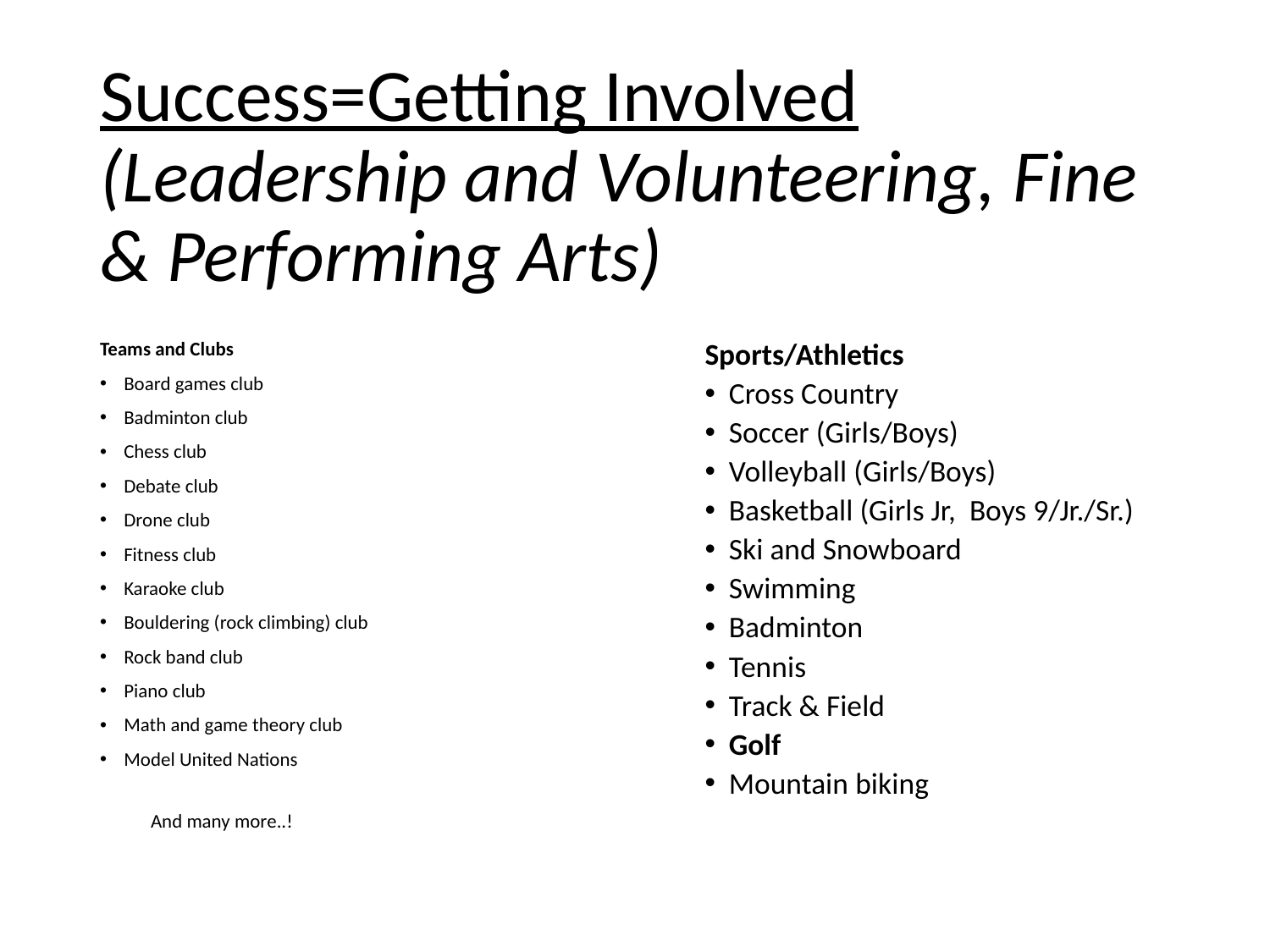

# Success=Getting Involved (Leadership and Volunteering, Fine & Performing Arts)
Teams and Clubs
Board games club
Badminton club
Chess club
Debate club
Drone club
Fitness club
Karaoke club
Bouldering (rock climbing) club
Rock band club
Piano club
Math and game theory club
Model United Nations

And many more..!

       Sports/Athletics
Cross Country
Soccer (Girls/Boys)
Volleyball (Girls/Boys)
Basketball (Girls Jr,  Boys 9/Jr./Sr.)
Ski and Snowboard
Swimming
Badminton
Tennis
Track & Field
Golf
Mountain biking